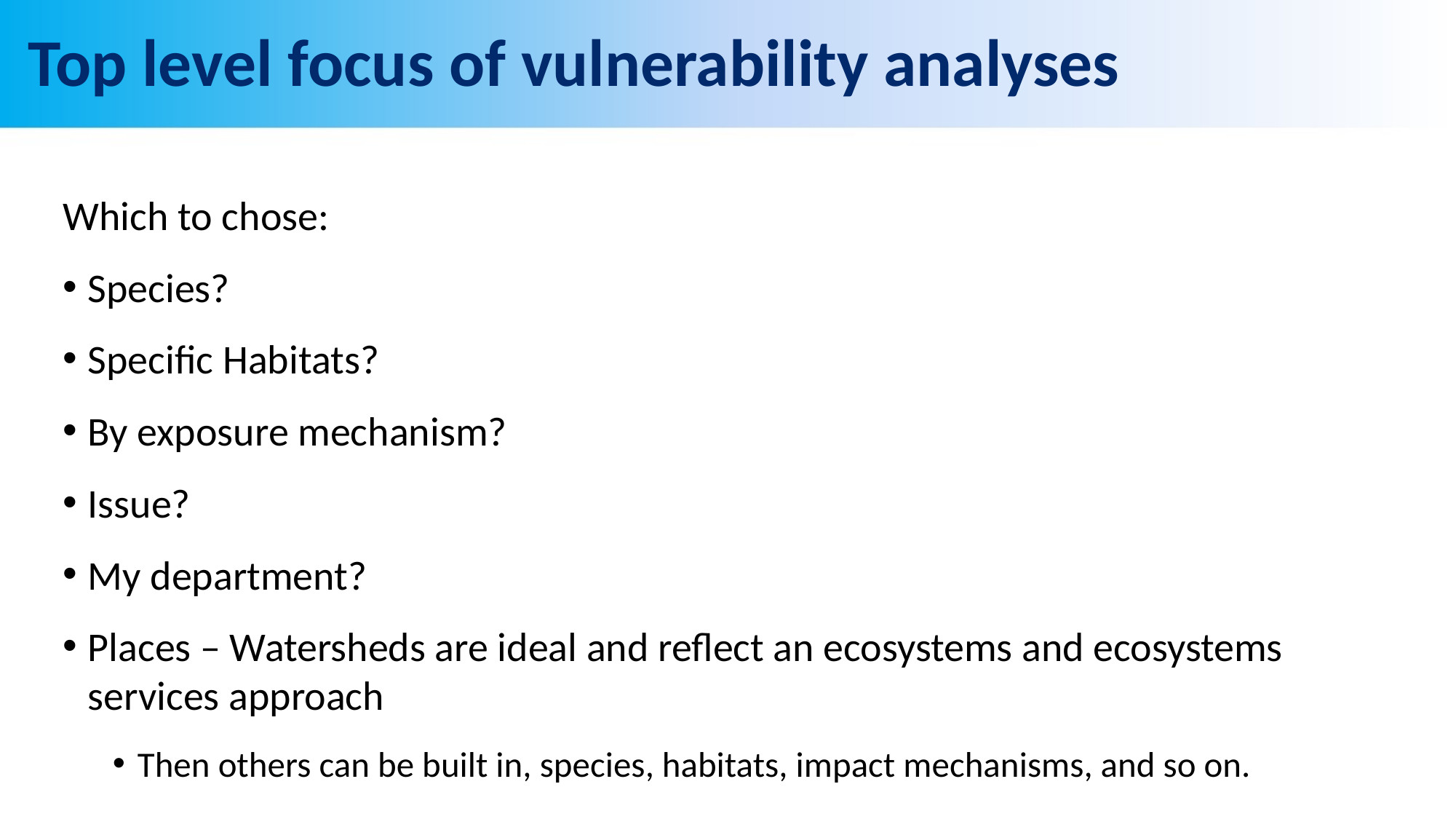

# Top level focus of vulnerability analyses
Which to chose:
Species?
Specific Habitats?
By exposure mechanism?
Issue?
My department?
Places – Watersheds are ideal and reflect an ecosystems and ecosystems services approach
Then others can be built in, species, habitats, impact mechanisms, and so on.